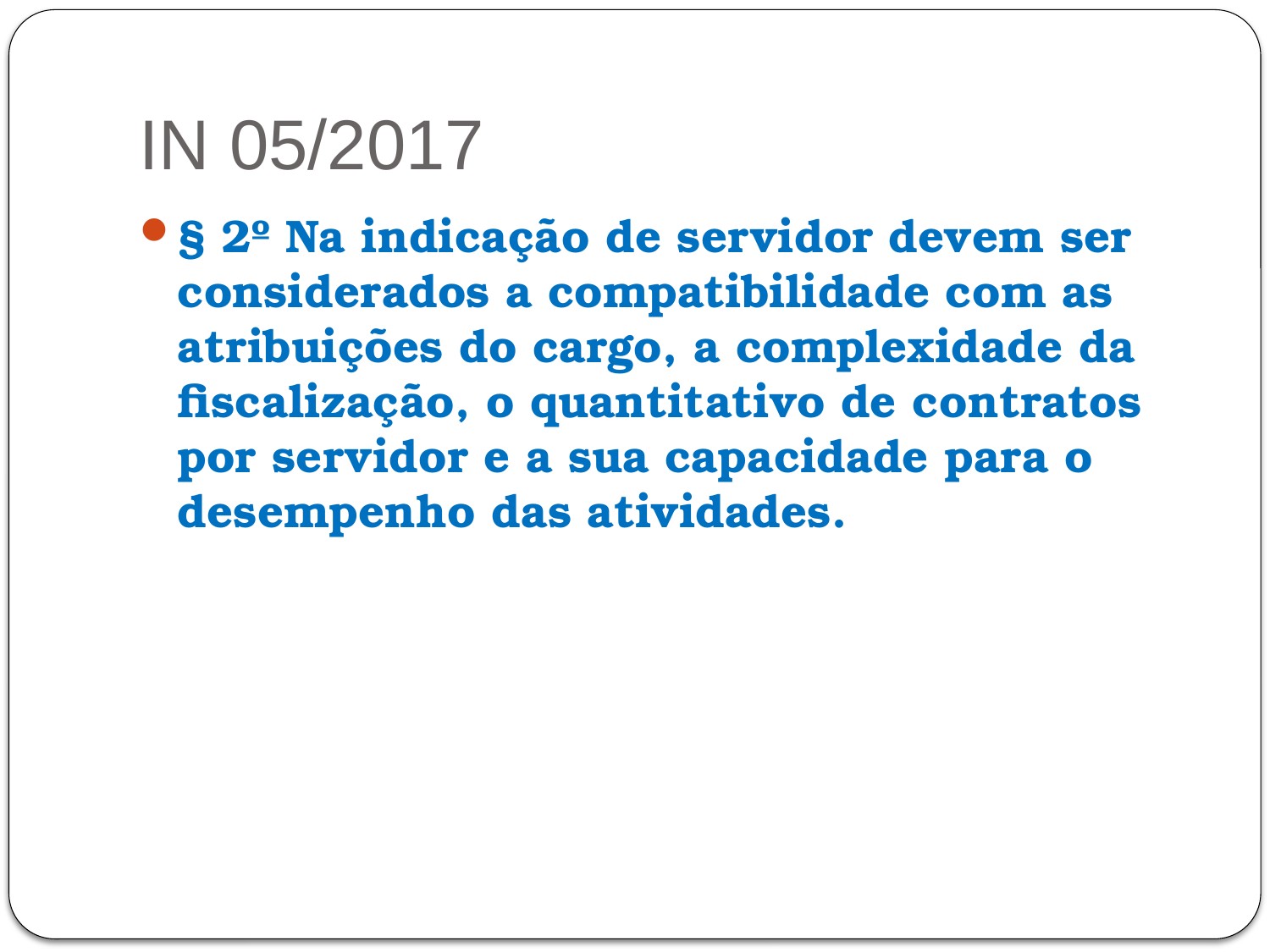

# IN 05/2017
§ 2º Na indicação de servidor devem ser considerados a compatibilidade com as atribuições do cargo, a complexidade da fiscalização, o quantitativo de contratos por servidor e a sua capacidade para o desempenho das atividades.